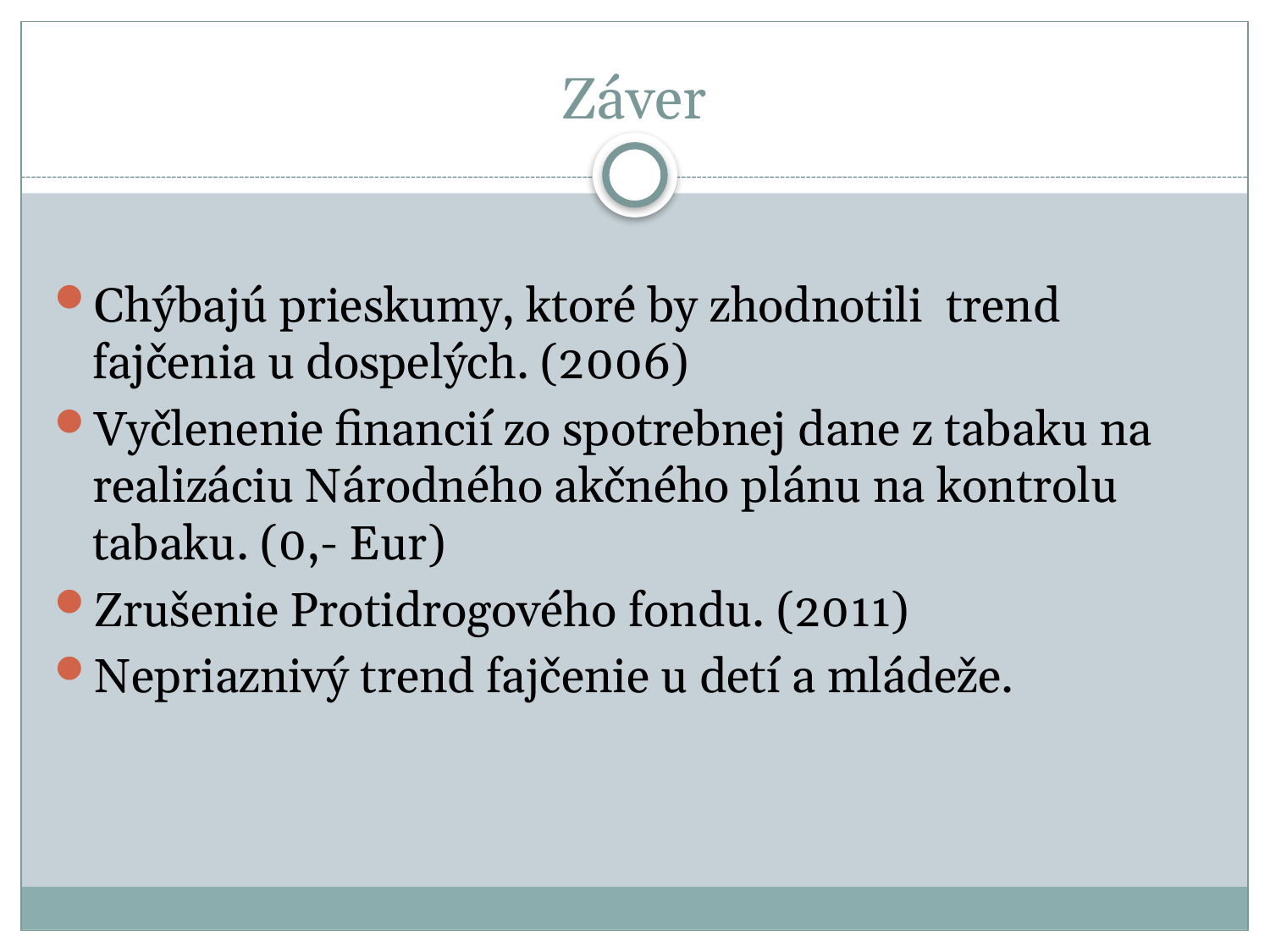

# Záver
Chýbajú prieskumy, ktoré by zhodnotili  trend fajčenia u dospelých. (2006)
Vyčlenenie financií zo spotrebnej dane z tabaku na realizáciu Národného akčného plánu na kontrolu tabaku. (0,- Eur)
Zrušenie Protidrogového fondu. (2011)
Nepriaznivý trend fajčenie u detí a mládeže.